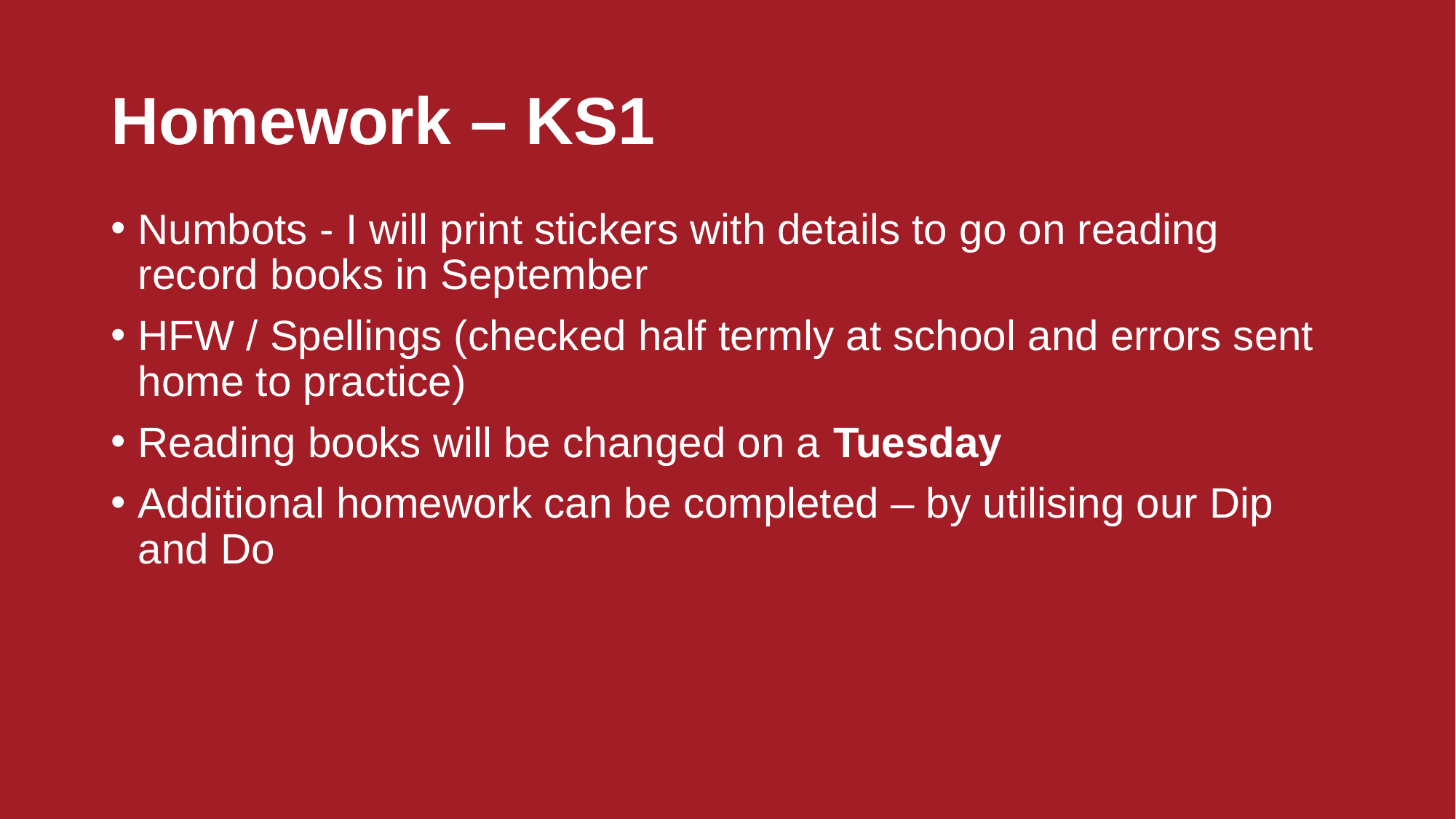

# Homework – KS1
Numbots - I will print stickers with details to go on reading record books in September
HFW / Spellings (checked half termly at school and errors sent home to practice)
Reading books will be changed on a Tuesday
Additional homework can be completed – by utilising our Dip and Do